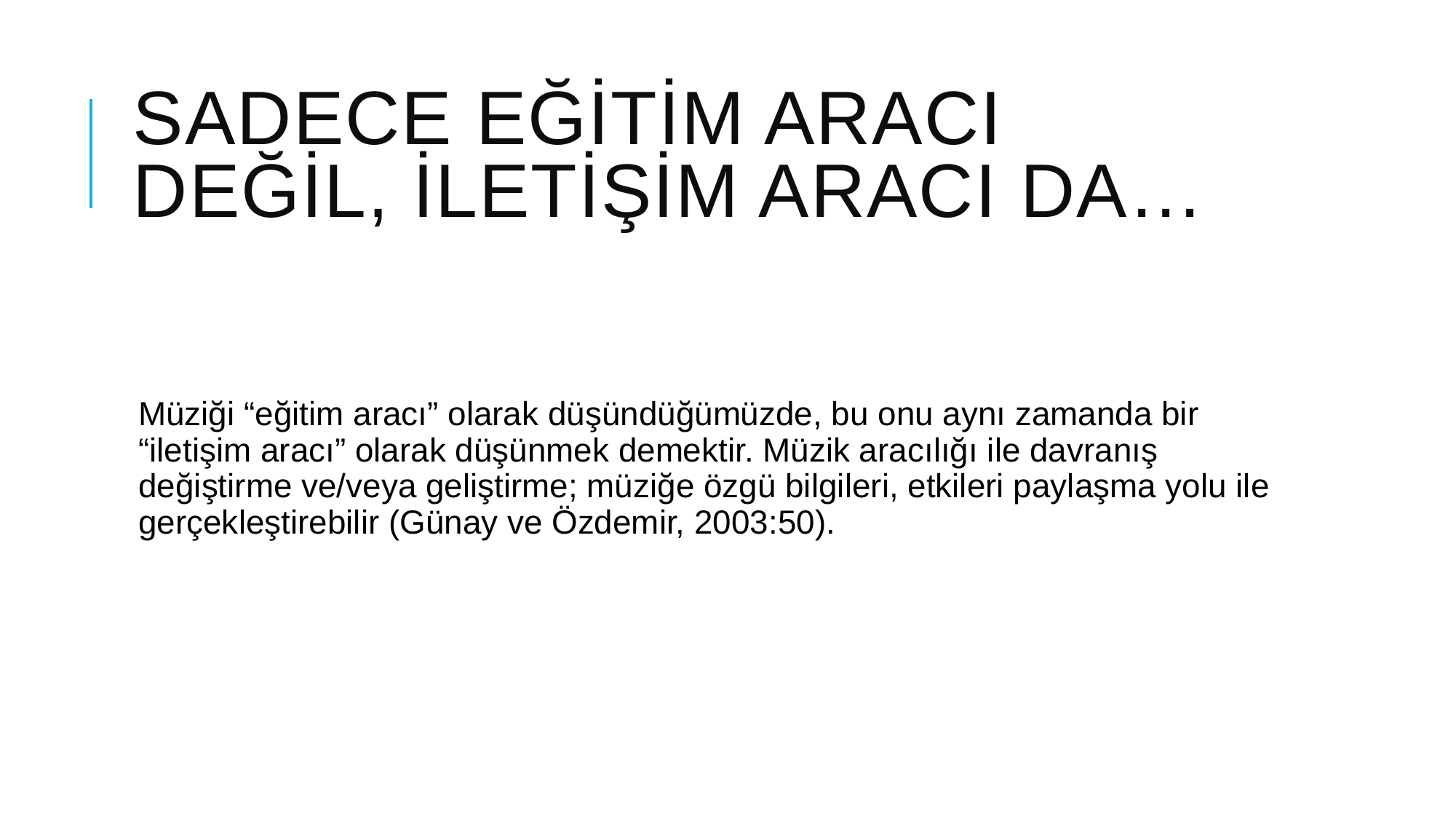

# SADECE EĞİTİM ARACI DEĞİL, İLETİŞİM ARACI DA…

Müziği “eğitim aracı” olarak düşündüğümüzde, bu onu aynı zamanda bir “iletişim aracı” olarak düşünmek demektir. Müzik aracılığı ile davranış değiştirme ve/veya geliştirme; müziğe özgü bilgileri, etkileri paylaşma yolu ile gerçekleştirebilir (Günay ve Özdemir, 2003:50).